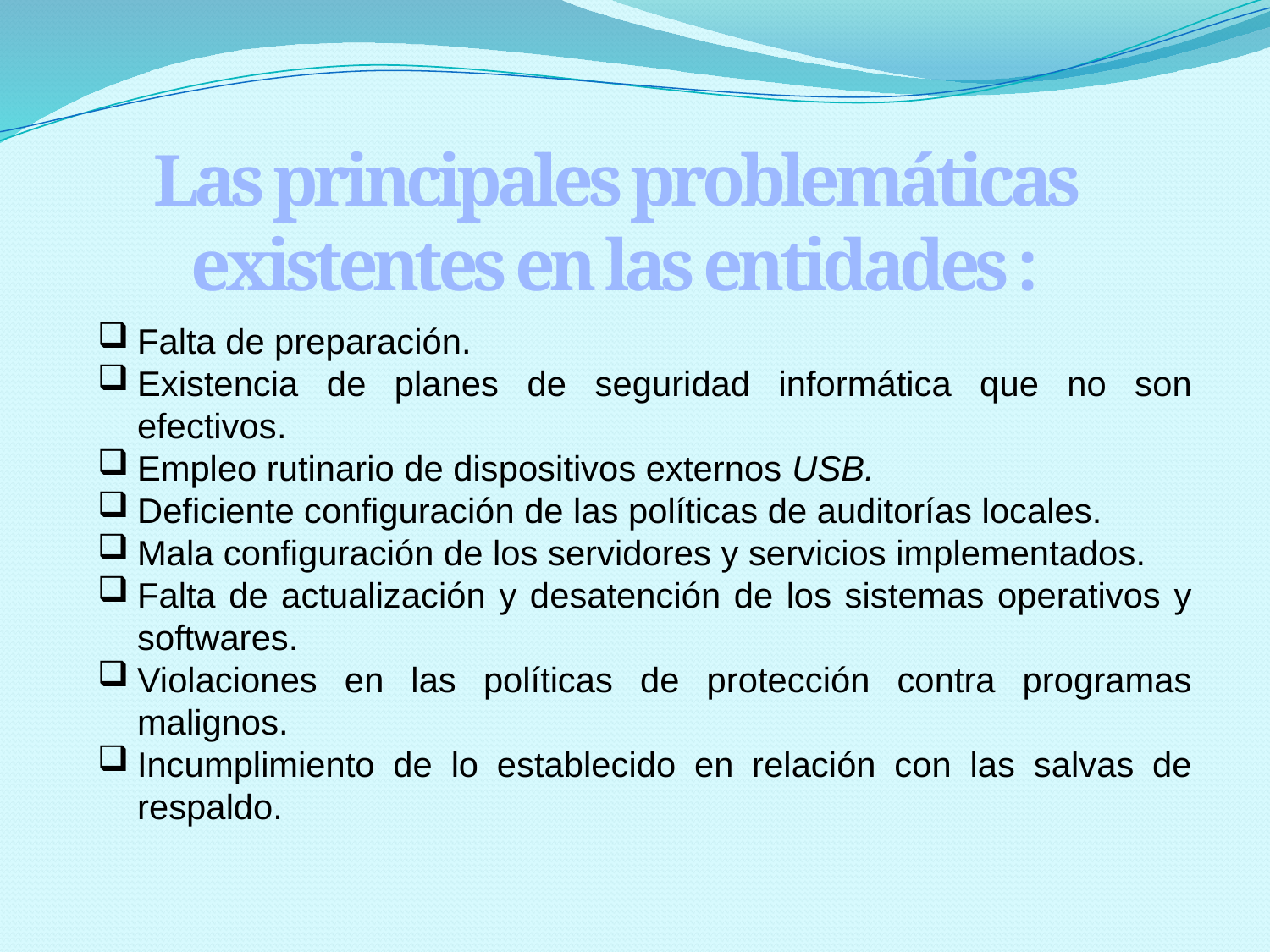

Las principales problemáticas existentes en las entidades :
Falta de preparación.
Existencia de planes de seguridad informática que no son efectivos.
Empleo rutinario de dispositivos externos USB.
Deficiente configuración de las políticas de auditorías locales.
Mala configuración de los servidores y servicios implementados.
Falta de actualización y desatención de los sistemas operativos y softwares.
Violaciones en las políticas de protección contra programas malignos.
Incumplimiento de lo establecido en relación con las salvas de respaldo.